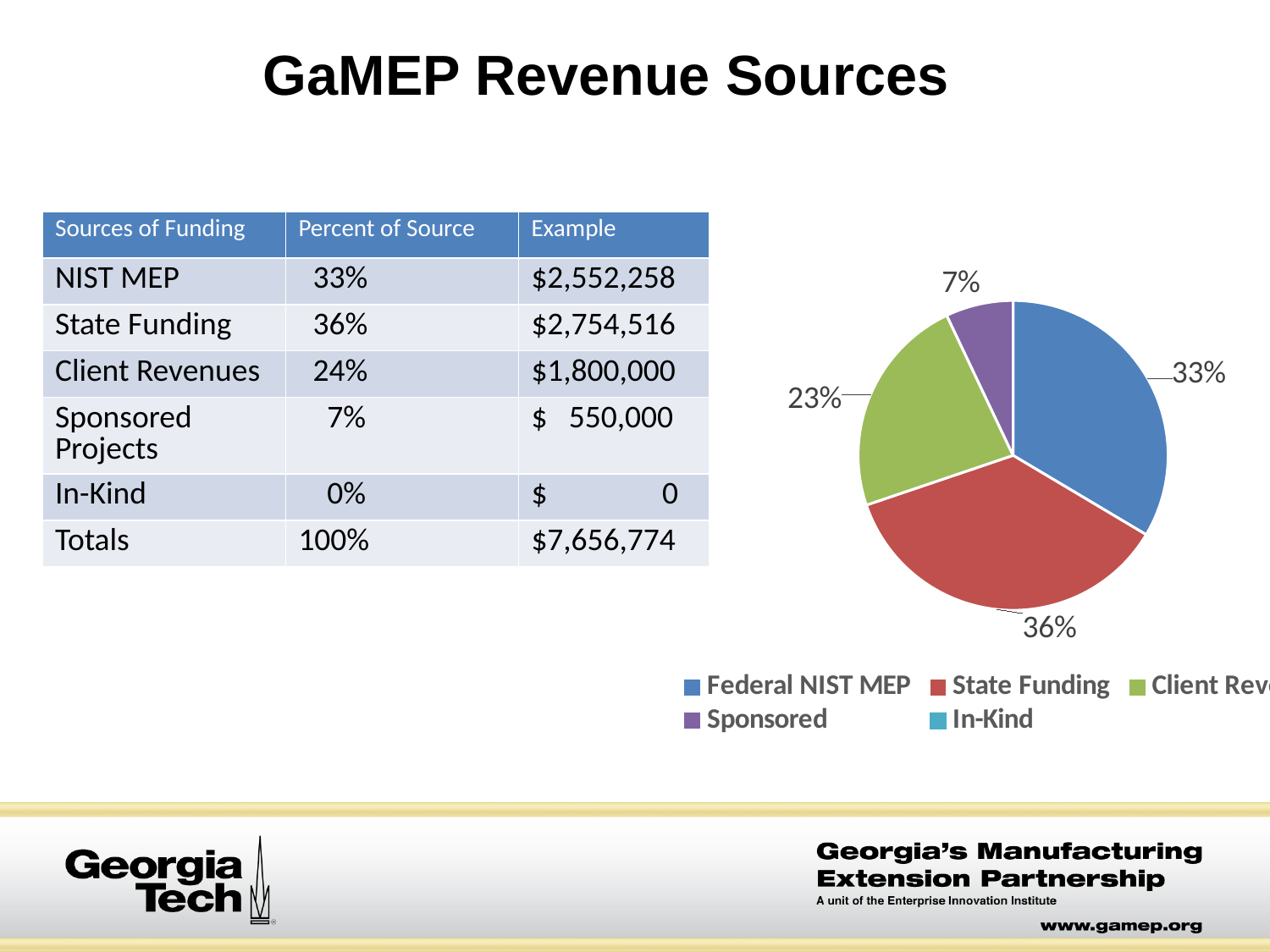

# GaMEP Revenue Sources
| Sources of Funding | Percent of Source | Example |
| --- | --- | --- |
| NIST MEP | 33% | $2,552,258 |
| State Funding | 36% | $2,754,516 |
| Client Revenues | 24% | $1,800,000 |
| Sponsored Projects | 7% | $ 550,000 |
| In-Kind | 0% | $ 0 |
| Totals | 100% | $7,656,774 |

### Chart

| Category | "Ideal" Balance of Revenue Sources |
|---|---|
| Federal NIST MEP | 0.333333333333333 |
| State Funding | 0.36 |
| Client Revenues | 0.23 |
| Sponsored | 0.07 |
| In-Kind | 0.0 |